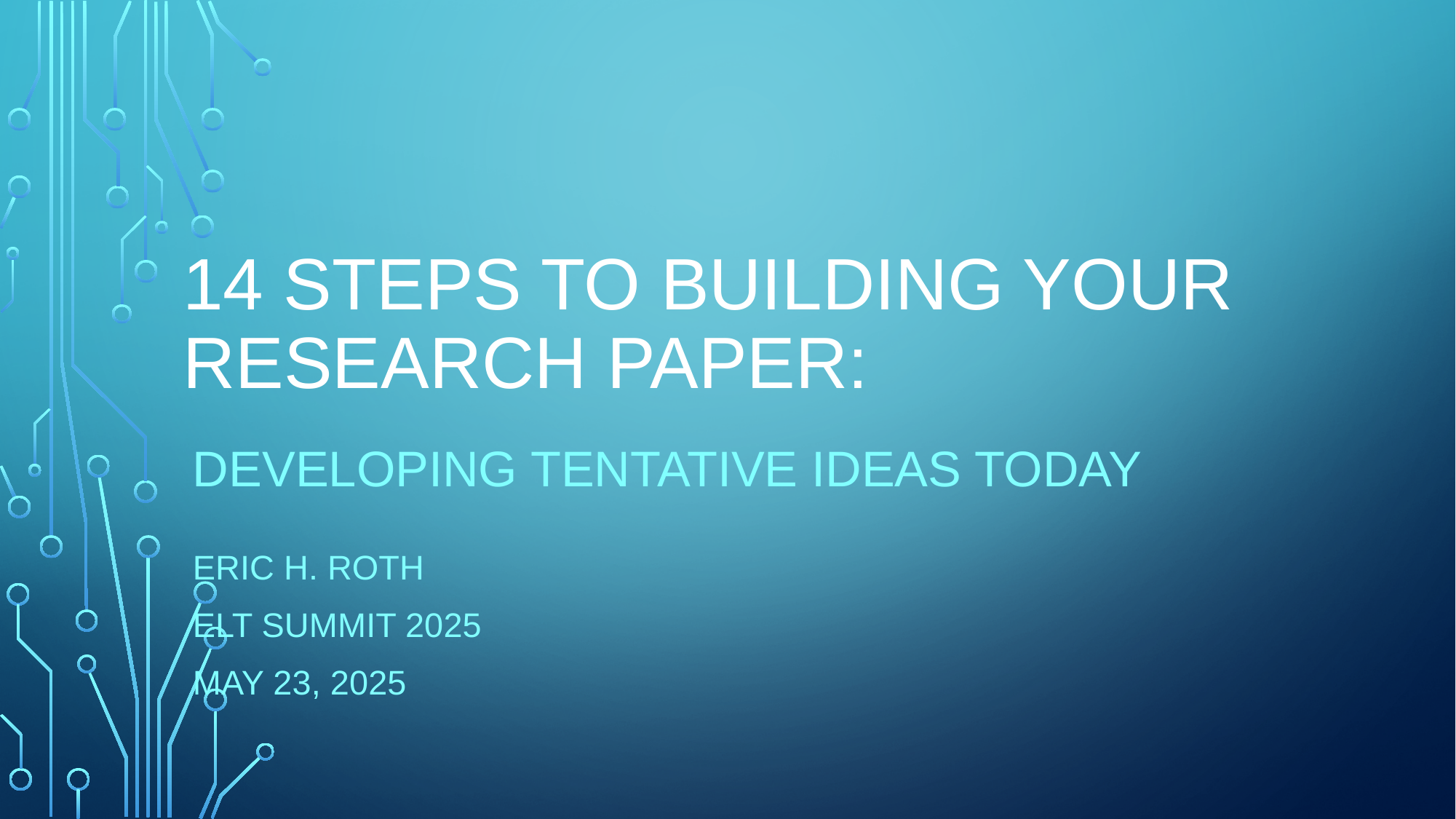

# 14 Steps to Building Your Research Paper:
Developing Tentative Ideas Today

Eric H. Roth
ELT Summit 2025
May 23, 2025